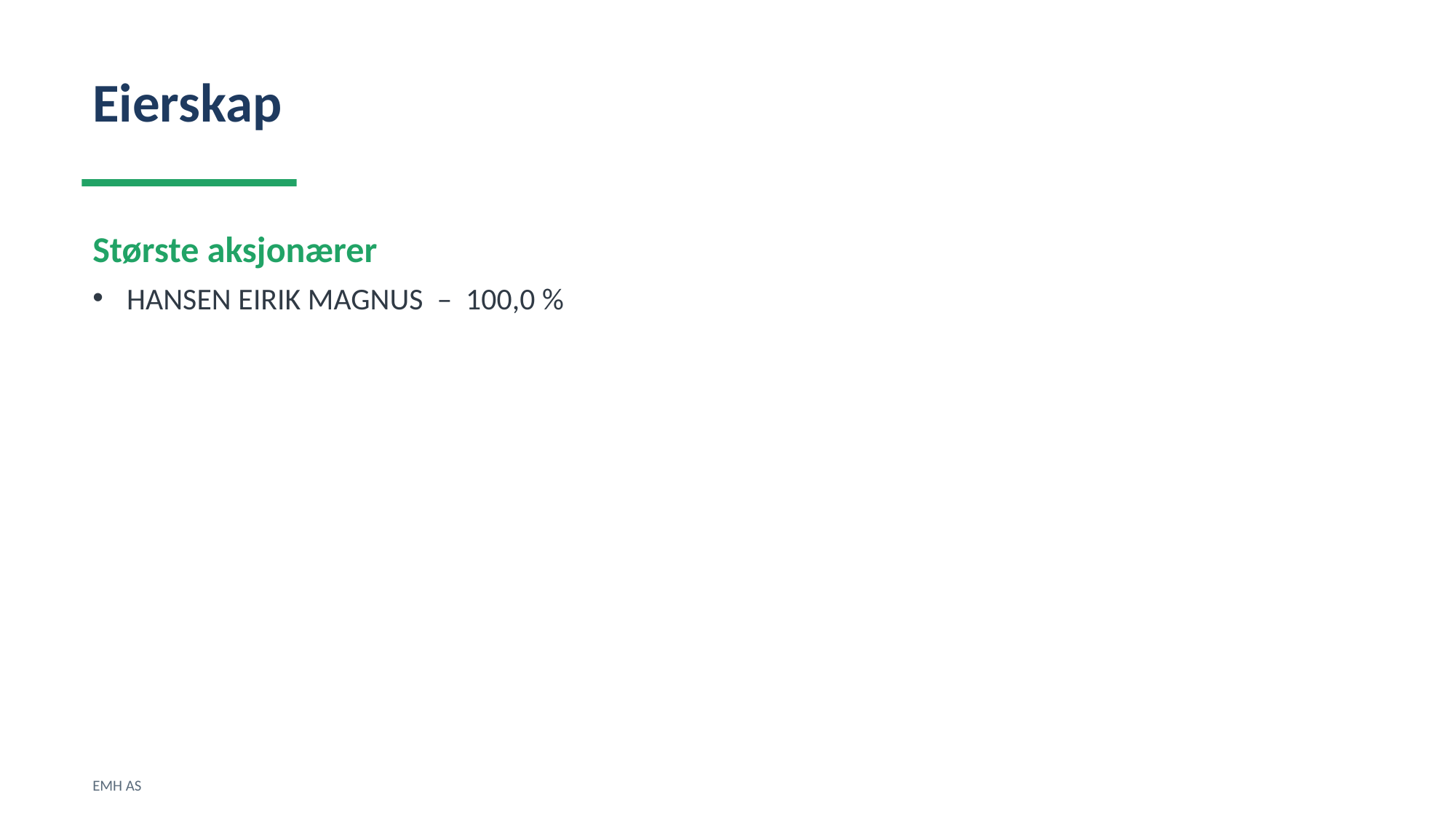

Eierskap

Største aksjonærer
HANSEN EIRIK MAGNUS  –  100,0 %
EMH AS